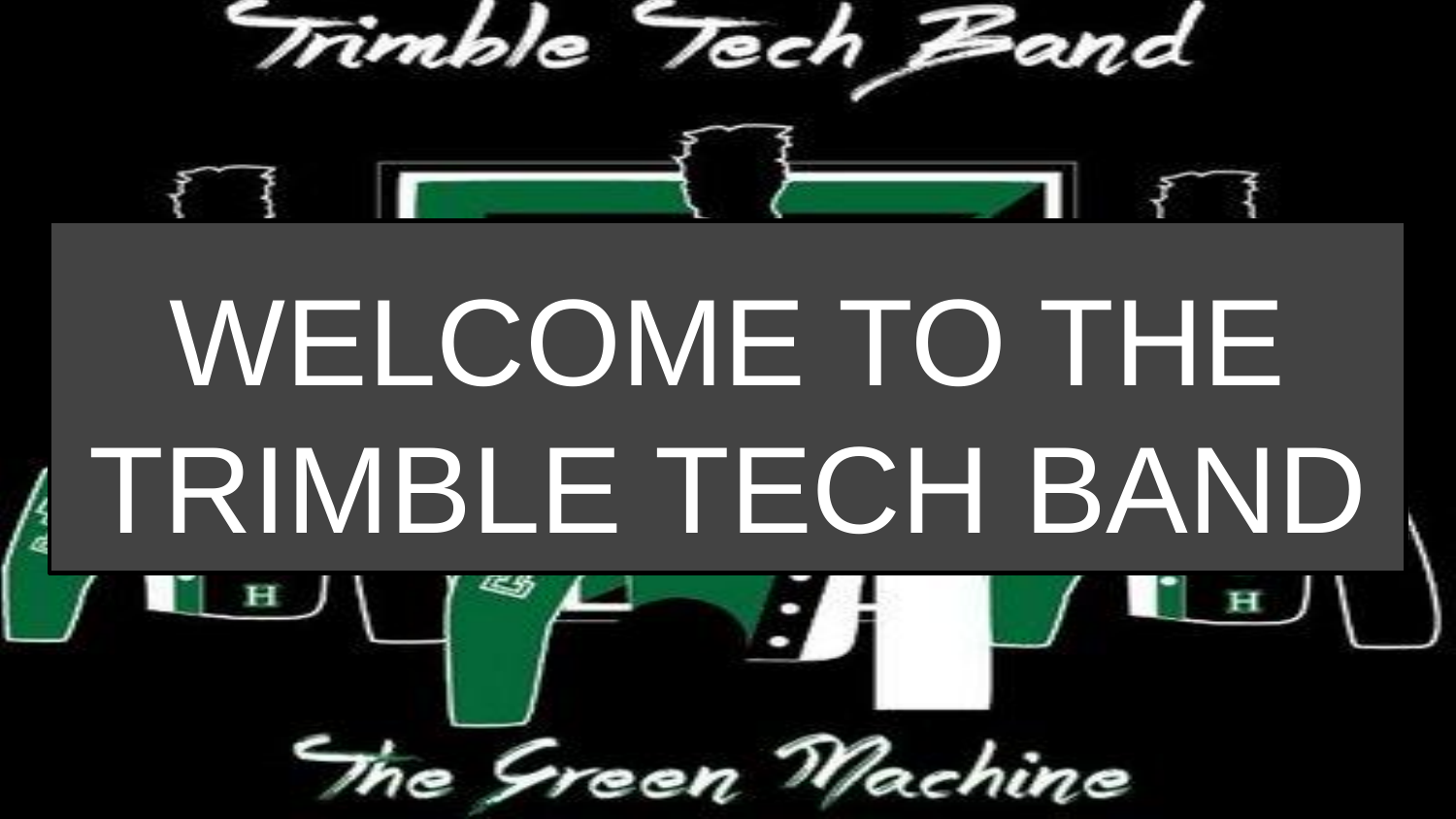

# WELCOME TO THE TRIMBLE TECH BAND